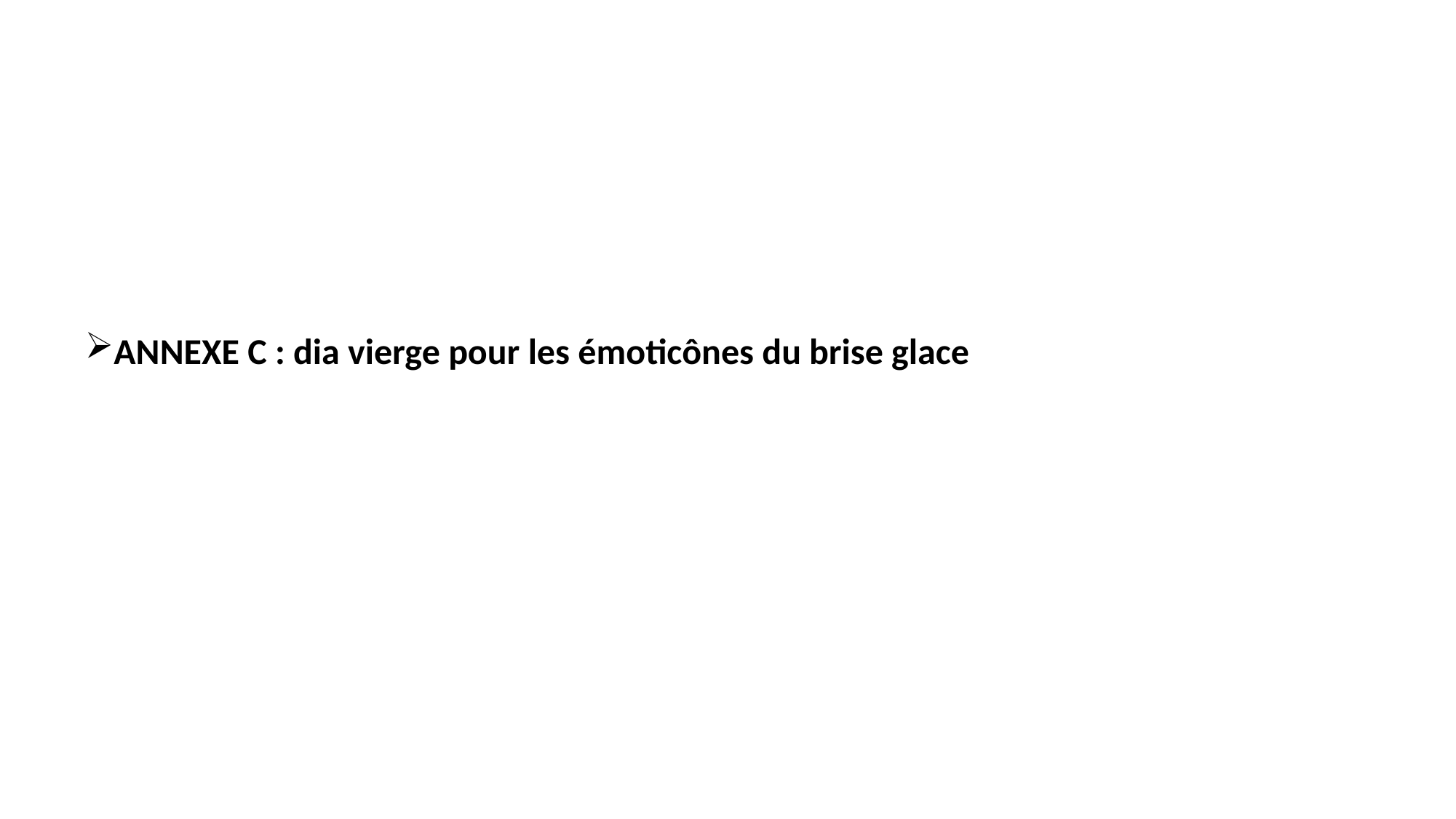

ANNEXE C : dia vierge pour les émoticônes du brise glace